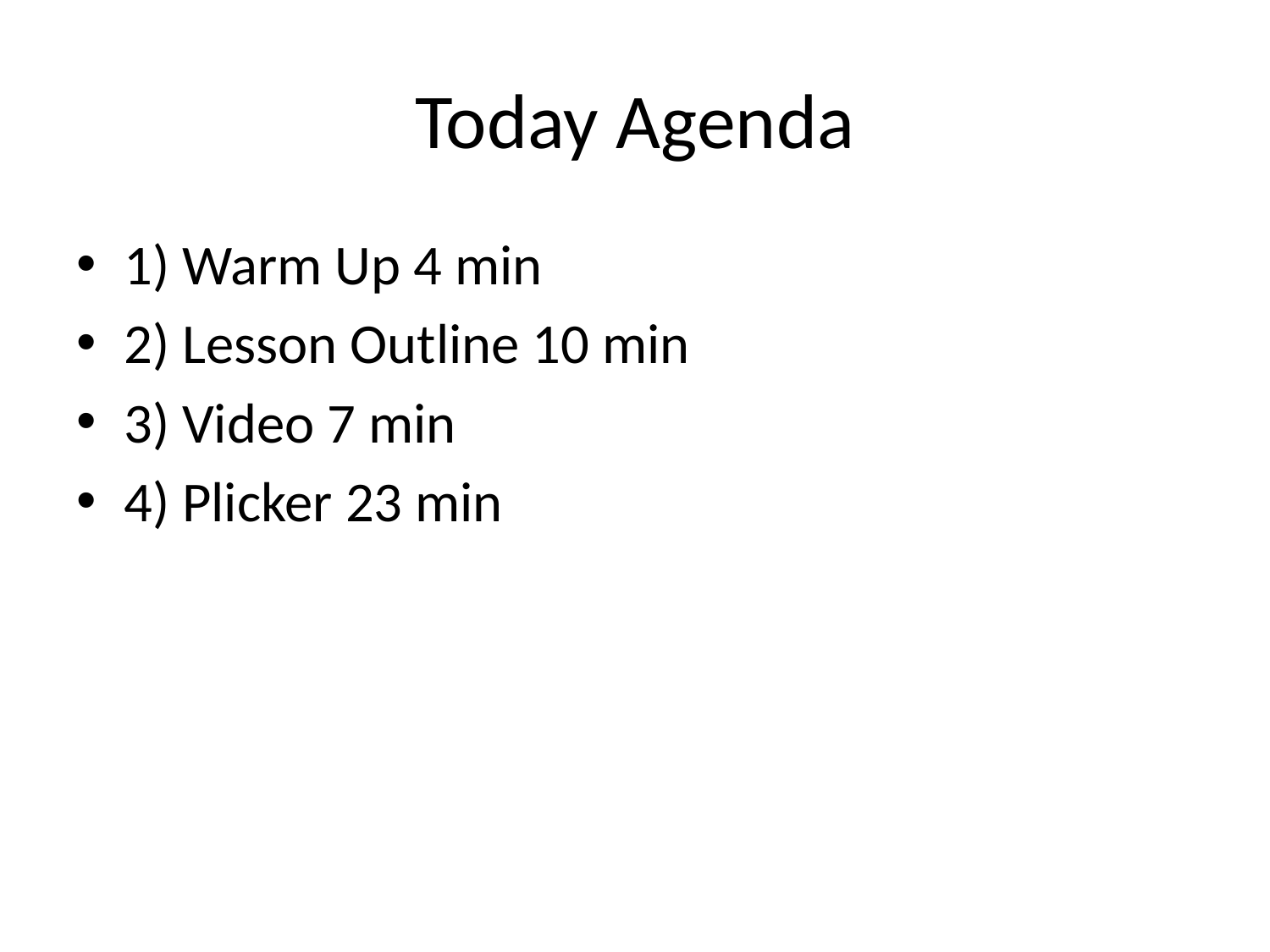

# Today Agenda
1) Warm Up 4 min
2) Lesson Outline 10 min
3) Video 7 min
4) Plicker 23 min